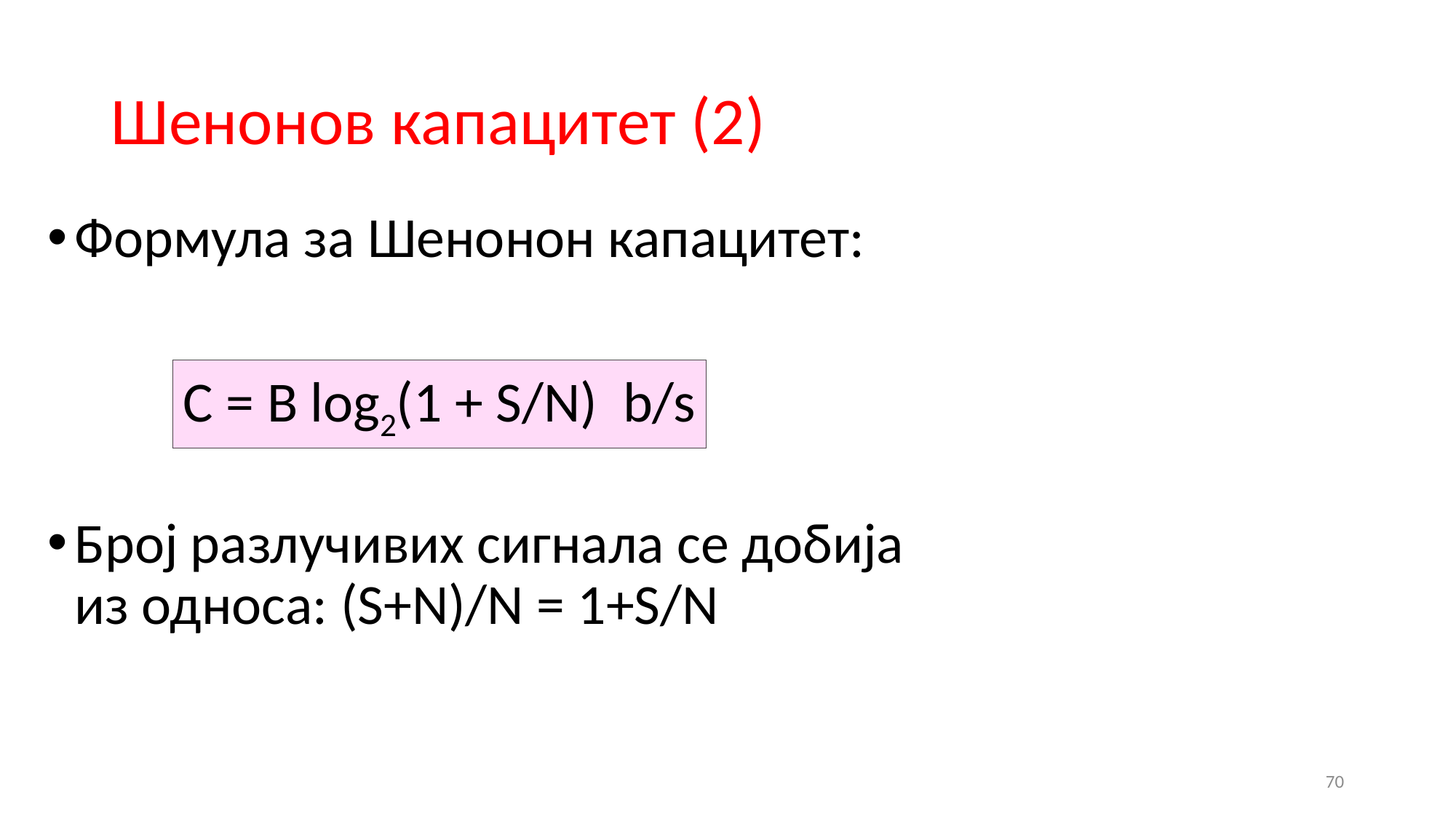

# Шенонов капацитет (2)
Формула за Шенонон капацитет:

Број разлучивих сигнала се добија из односа: (S+N)/N = 1+S/N
C = B log2(1 + S/N)  b/s
70